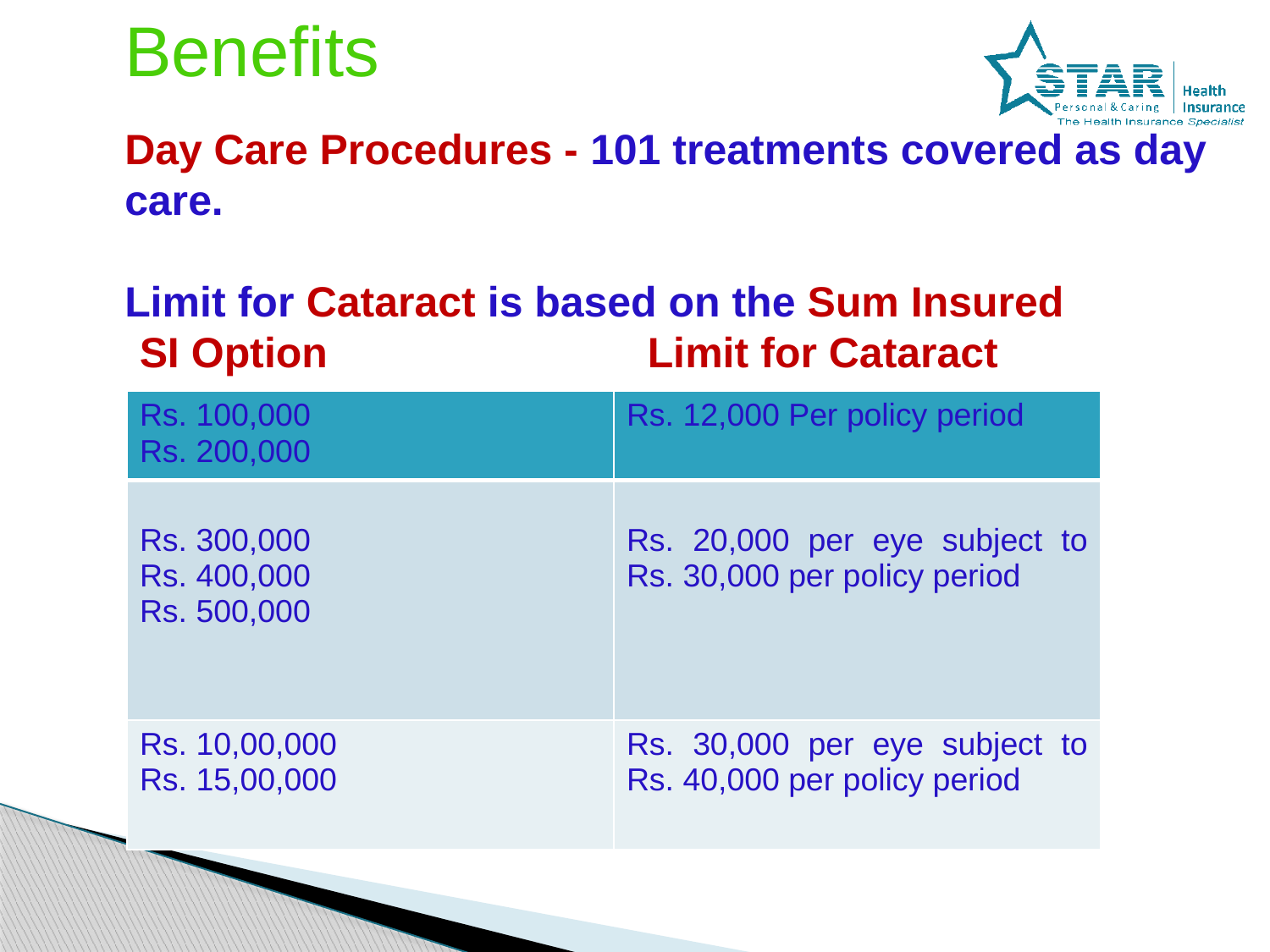

Benefits
	Day Care Procedures - 101 treatments covered as day 	care.

	Limit for Cataract is based on the Sum Insured
	SI Option		Limit for Cataract

| Rs. 100,000 Rs. 200,000 | Rs. 12,000 Per policy period |
| --- | --- |
| Rs. 300,000 Rs. 400,000 Rs. 500,000 | Rs. 20,000 per eye subject to Rs. 30,000 per policy period |
| Rs. 10,00,000 Rs. 15,00,000 | Rs. 30,000 per eye subject to Rs. 40,000 per policy period |